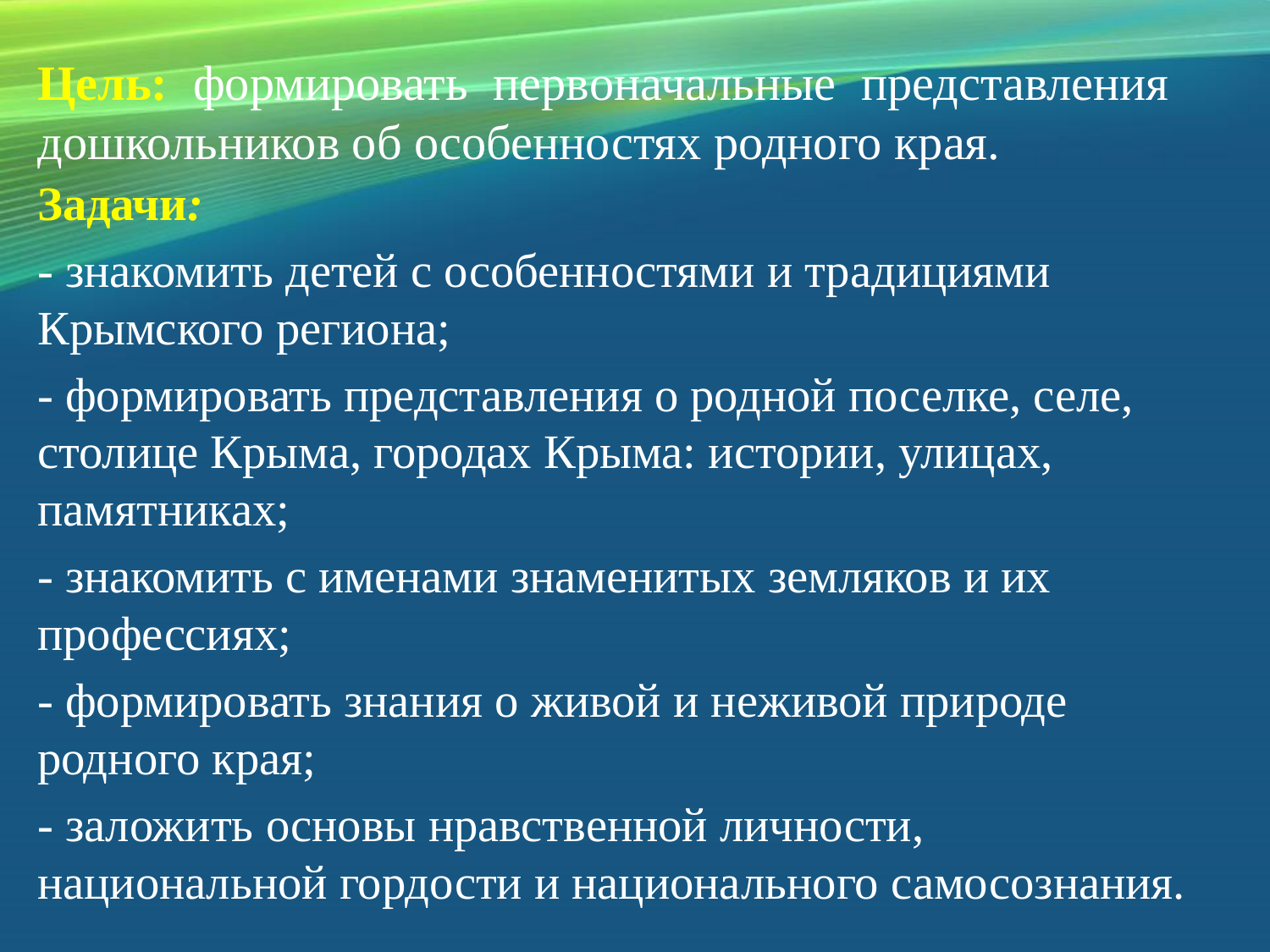

# Цель: формировать первоначальные представления дошкольников об особенностях родного края.
Задачи:
- знакомить детей с особенностями и традициями Крымского региона;
- формировать представления о родной поселке, селе, столице Крыма, городах Крыма: истории, улицах, памятниках;
- знакомить с именами знаменитых земляков и их профессиях;
- формировать знания о живой и неживой природе родного края;
- заложить основы нравственной личности, национальной гордости и национального самосознания.